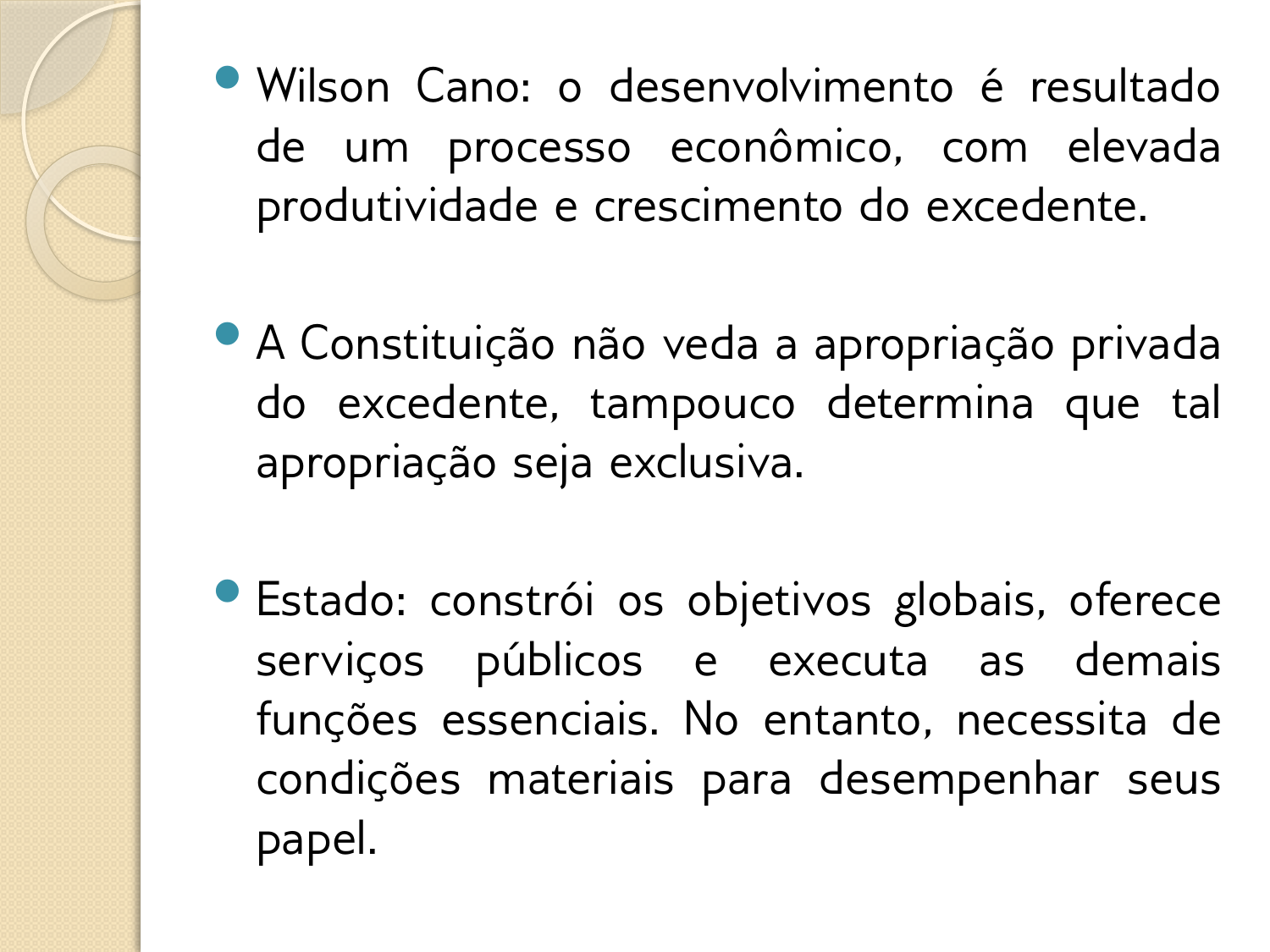

Wilson Cano: o desenvolvimento é resultado de um processo econômico, com elevada produtividade e crescimento do excedente.

A Constituição não veda a apropriação privada do excedente, tampouco determina que tal apropriação seja exclusiva.

Estado: constrói os objetivos globais, oferece serviços públicos e executa as demais funções essenciais. No entanto, necessita de condições materiais para desempenhar seus papel.